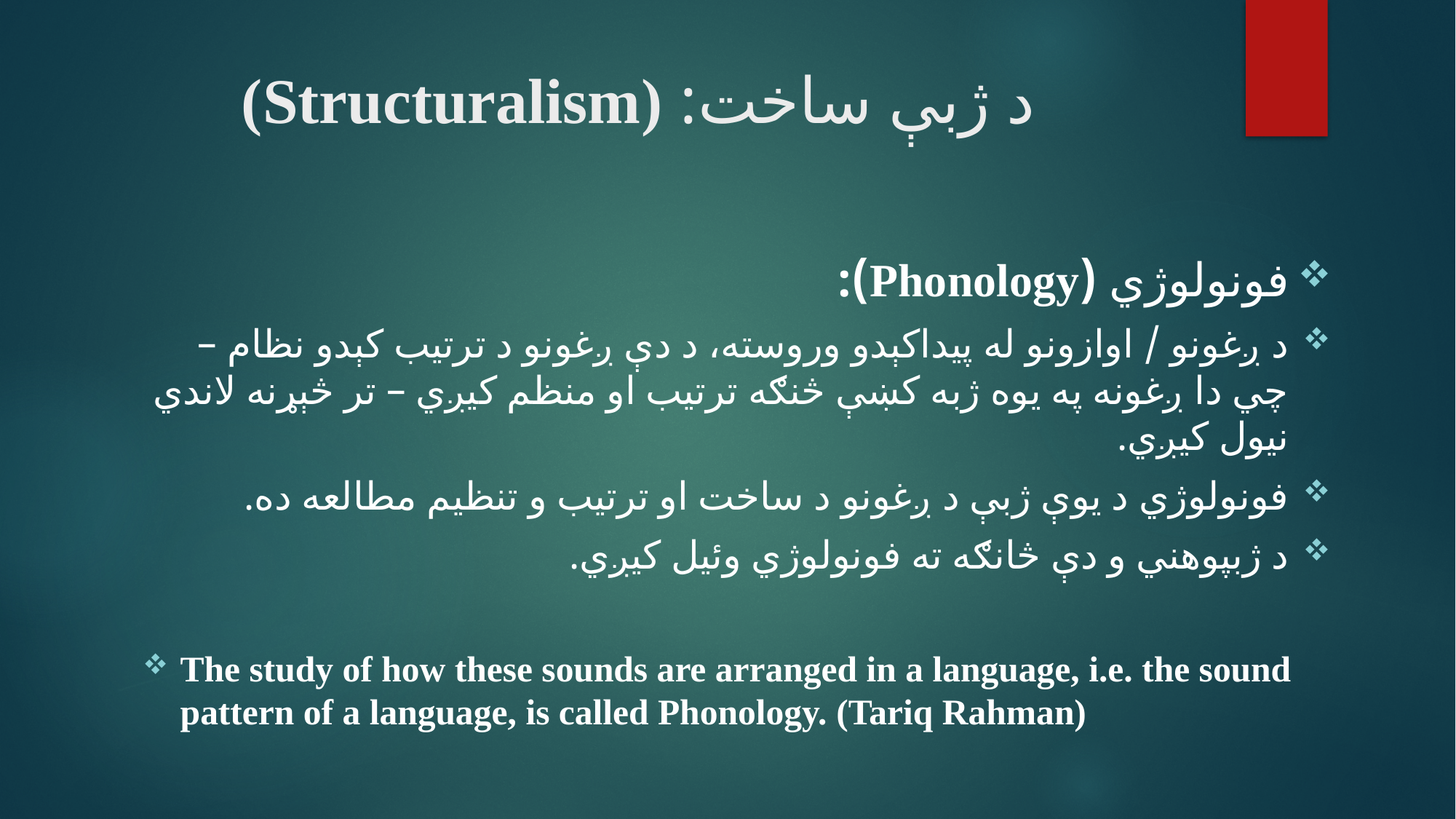

# د ژبې ساخت: (Structuralism)
فونولوژي (Phonology):
د ږغونو / اوازونو له پيداکېدو وروسته، د دې ږغونو د ترتيب کېدو نظام – چي دا ږغونه په يوه ژبه کښې څنګه ترتيب او منظم کيږي – تر څېړنه لاندي نيول کيږي.
فونولوژي د يوې ژبې د ږغونو د ساخت او ترتيب و تنظيم مطالعه ده.
د ژبپوهني و دې څانګه ته فونولوژي وئيل کيږي.

The study of how these sounds are arranged in a language, i.e. the sound pattern of a language, is called Phonology. (Tariq Rahman)